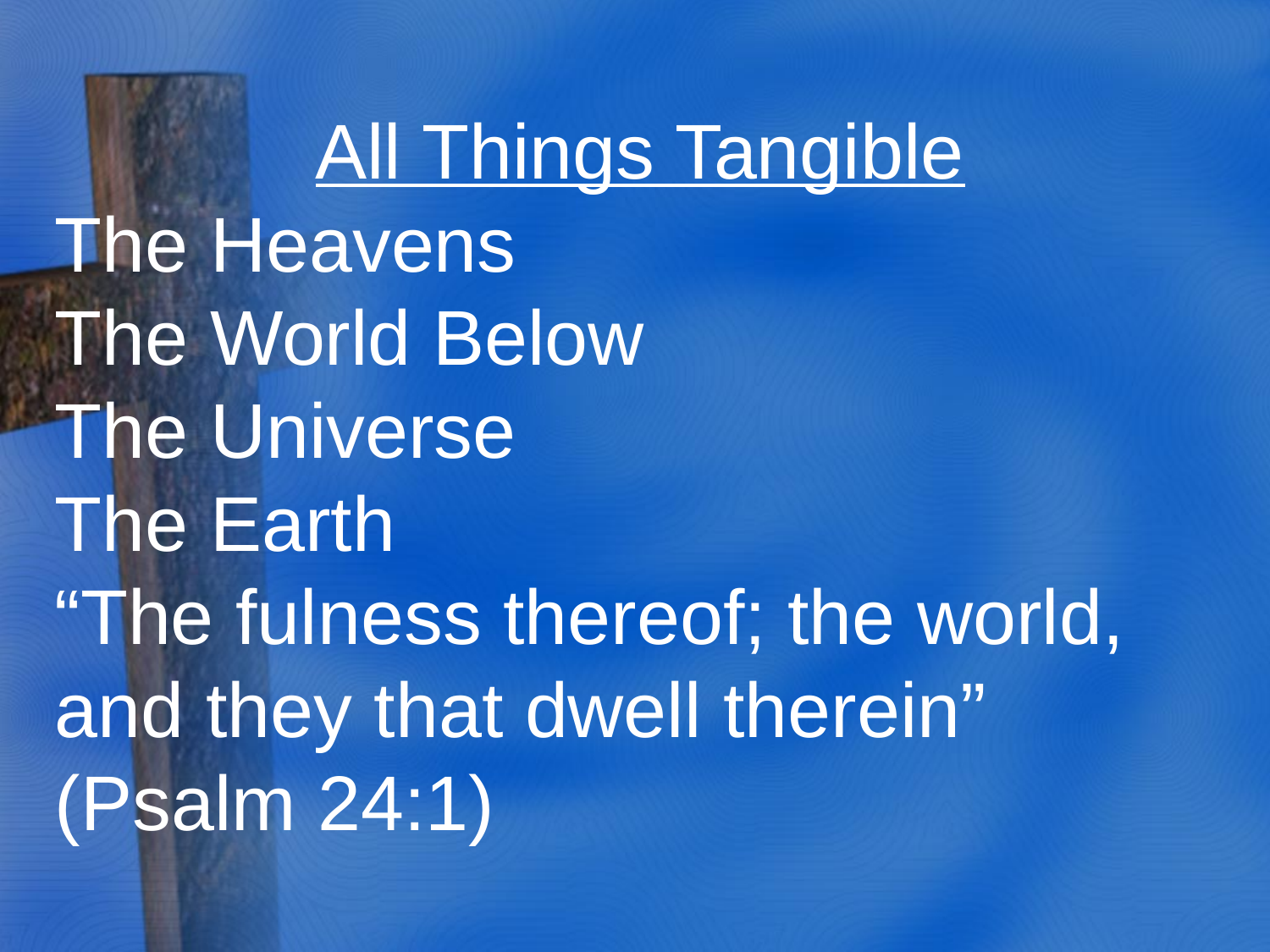

All Things Tangible
The Heavens
The World Below
The Universe
The Earth
“The fulness thereof; the world, and they that dwell therein” (Psalm 24:1)